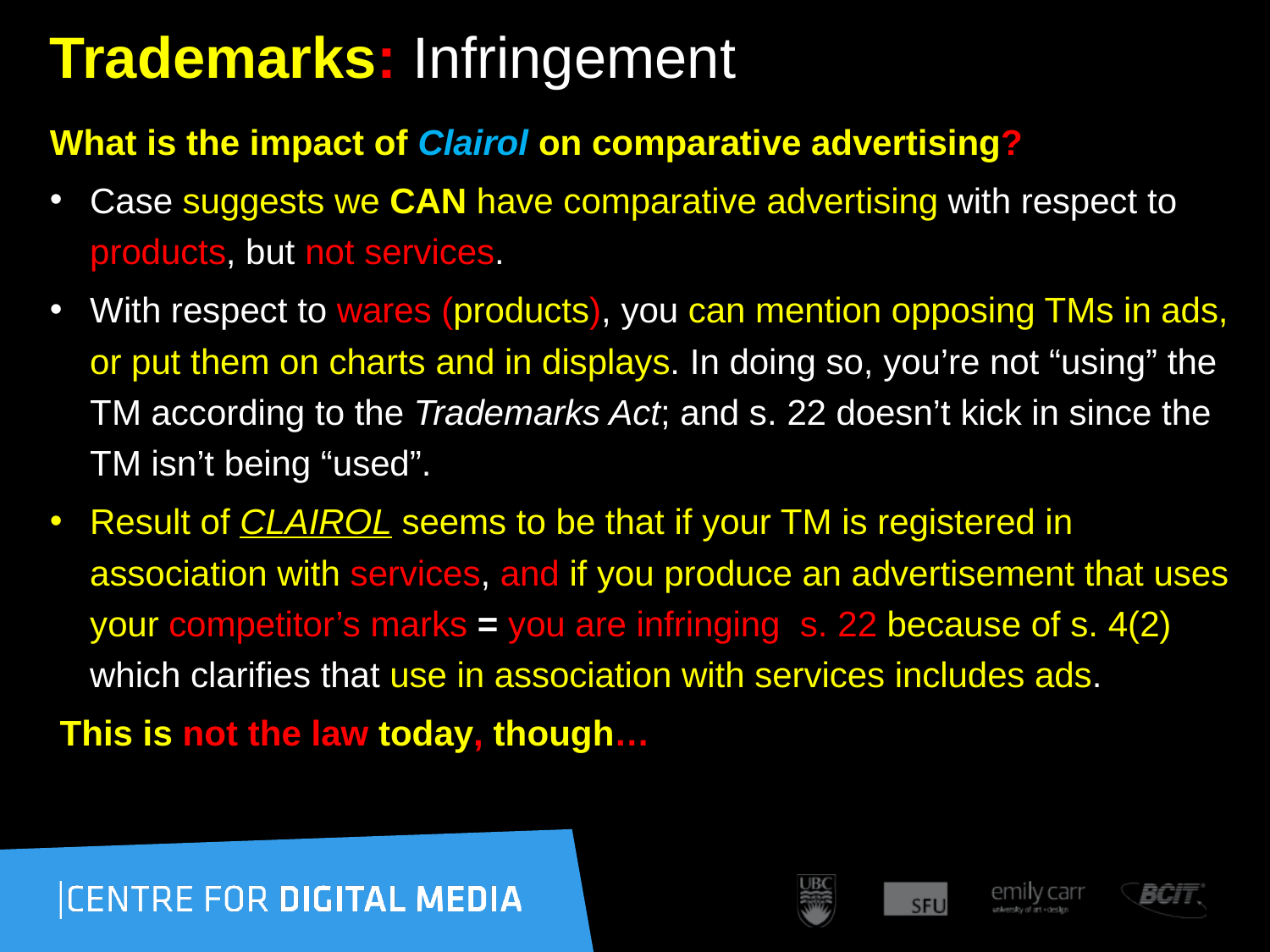

173
# Trademarks: Infringement
What is the impact of Clairol on comparative advertising?
Case suggests we CAN have comparative advertising with respect to products, but not services.
With respect to wares (products), you can mention opposing TMs in ads, or put them on charts and in displays. In doing so, you’re not “using” the TM according to the Trademarks Act; and s. 22 doesn’t kick in since the TM isn’t being “used”.
Result of CLAIROL seems to be that if your TM is registered in association with services, and if you produce an advertisement that uses your competitor’s marks = you are infringing  s. 22 because of s. 4(2) which clarifies that use in association with services includes ads.
 This is not the law today, though…